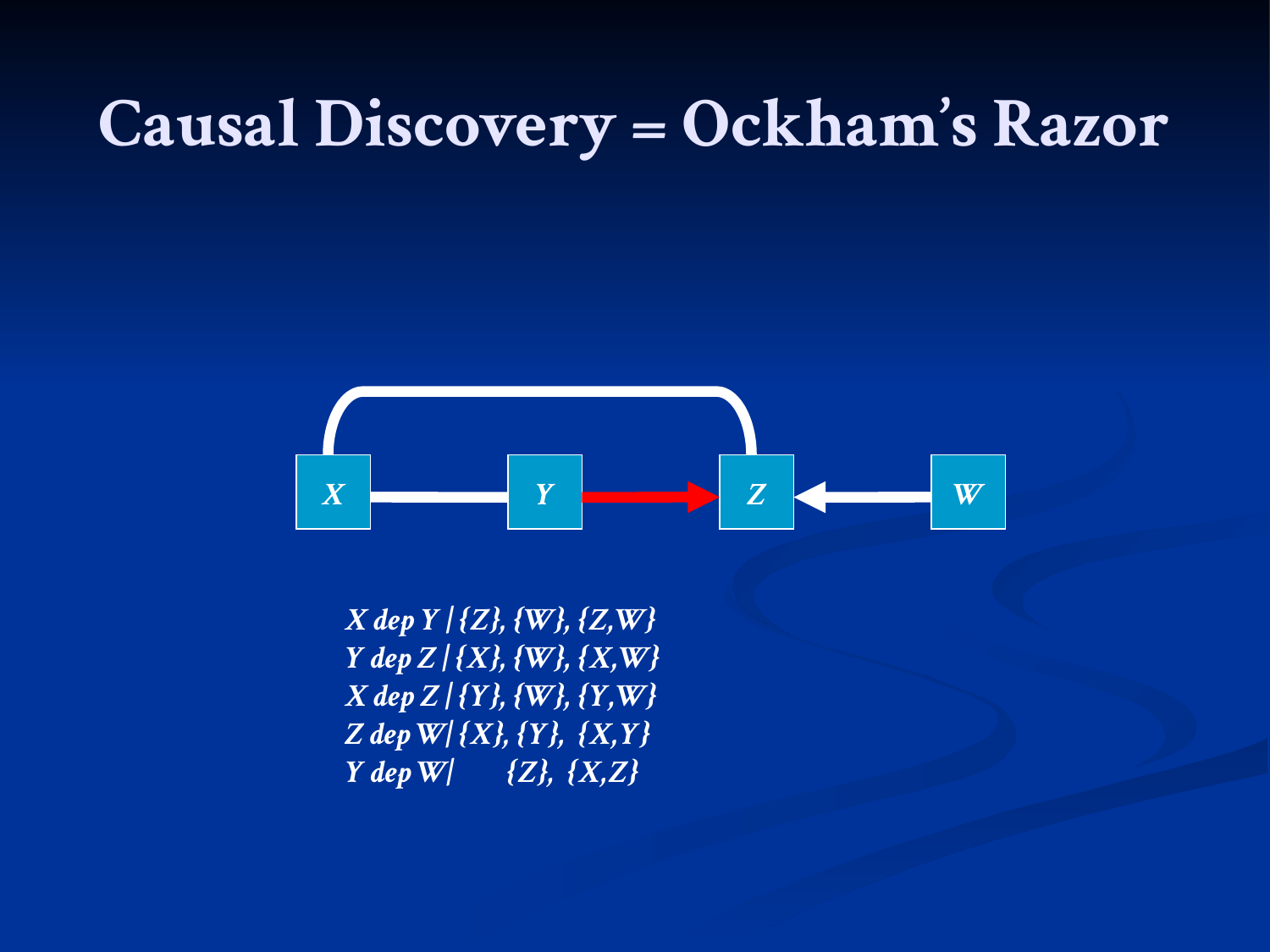

# Causal Discovery = Ockham’s Razor

X
Y
Z
W

X dep Y | {Z}, {W}, {Z,W}
Y dep Z | {X}, {W}, {X,W}
X dep Z | {Y}, {W}, {Y,W}
Z dep W| {X}, {Y},  {X,Y}
Y dep W|         {Z},  {X,Z}